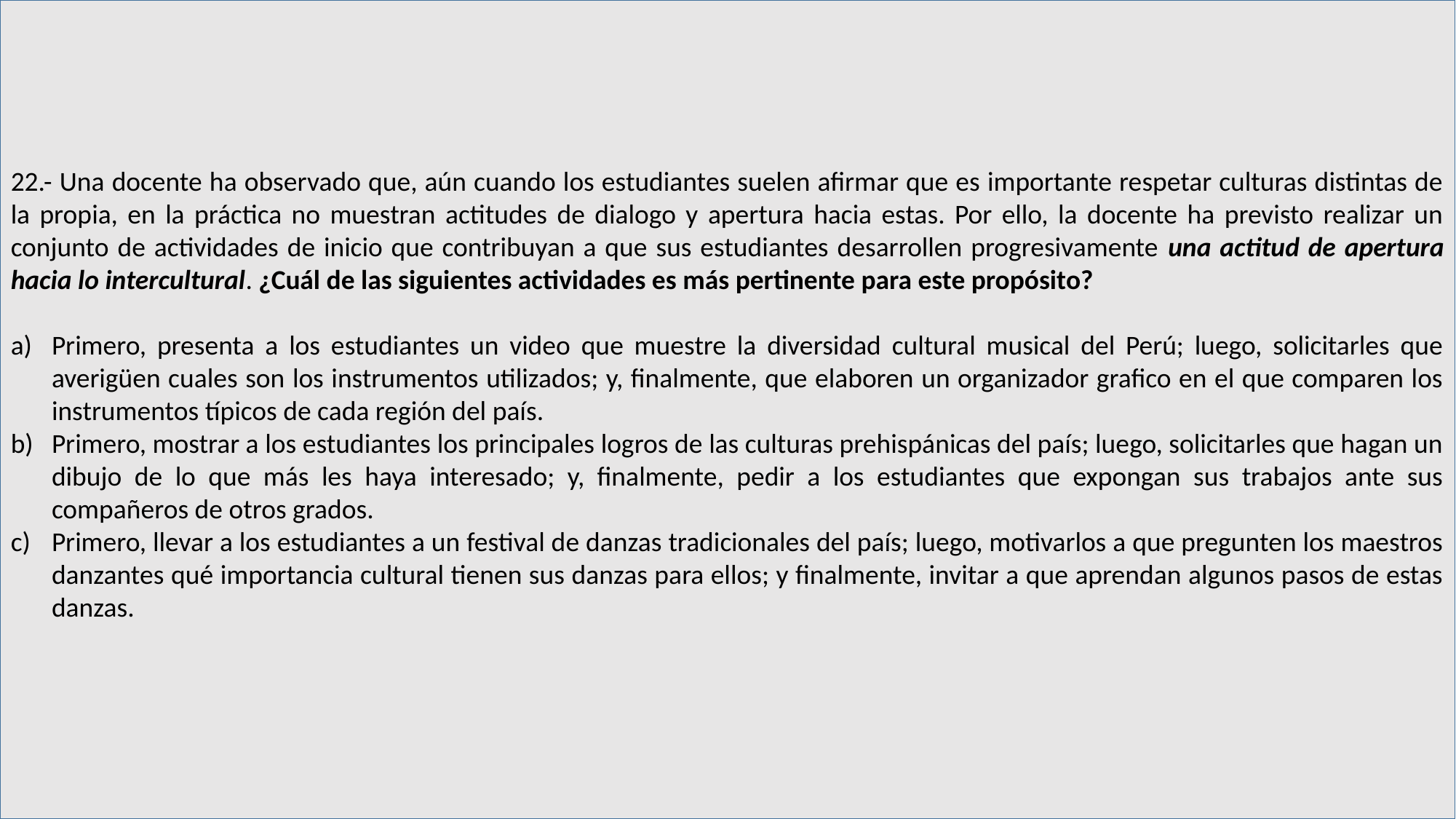

22.- Una docente ha observado que, aún cuando los estudiantes suelen afirmar que es importante respetar culturas distintas de la propia, en la práctica no muestran actitudes de dialogo y apertura hacia estas. Por ello, la docente ha previsto realizar un conjunto de actividades de inicio que contribuyan a que sus estudiantes desarrollen progresivamente una actitud de apertura hacia lo intercultural. ¿Cuál de las siguientes actividades es más pertinente para este propósito?

Primero, presenta a los estudiantes un video que muestre la diversidad cultural musical del Perú; luego, solicitarles que averigüen cuales son los instrumentos utilizados; y, finalmente, que elaboren un organizador grafico en el que comparen los instrumentos típicos de cada región del país.
Primero, mostrar a los estudiantes los principales logros de las culturas prehispánicas del país; luego, solicitarles que hagan un dibujo de lo que más les haya interesado; y, finalmente, pedir a los estudiantes que expongan sus trabajos ante sus compañeros de otros grados.
Primero, llevar a los estudiantes a un festival de danzas tradicionales del país; luego, motivarlos a que pregunten los maestros danzantes qué importancia cultural tienen sus danzas para ellos; y finalmente, invitar a que aprendan algunos pasos de estas danzas.